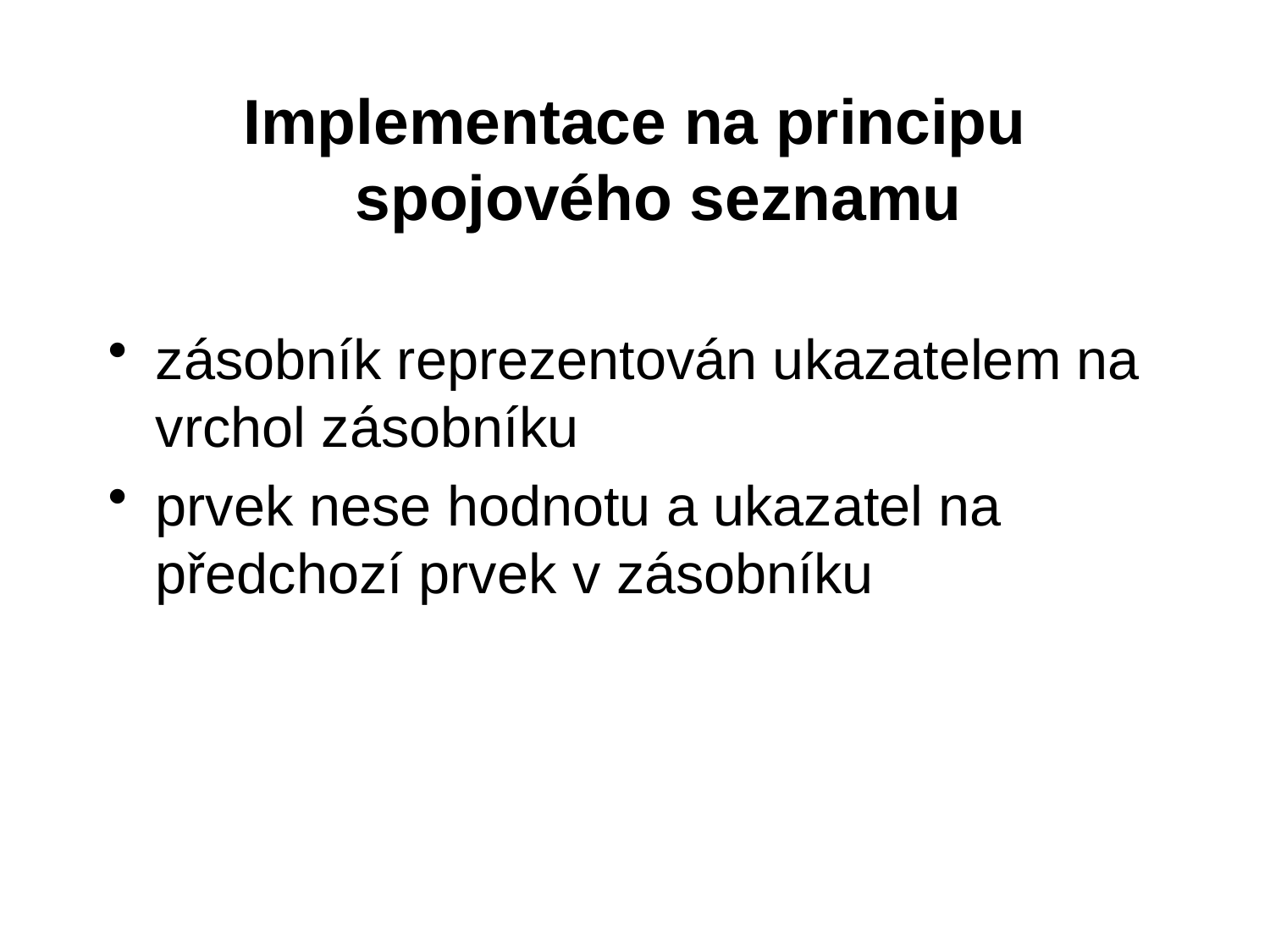

Implementace na principu spojového seznamu

zásobník reprezentován ukazatelem na vrchol zásobníku
prvek nese hodnotu a ukazatel na předchozí prvek v zásobníku